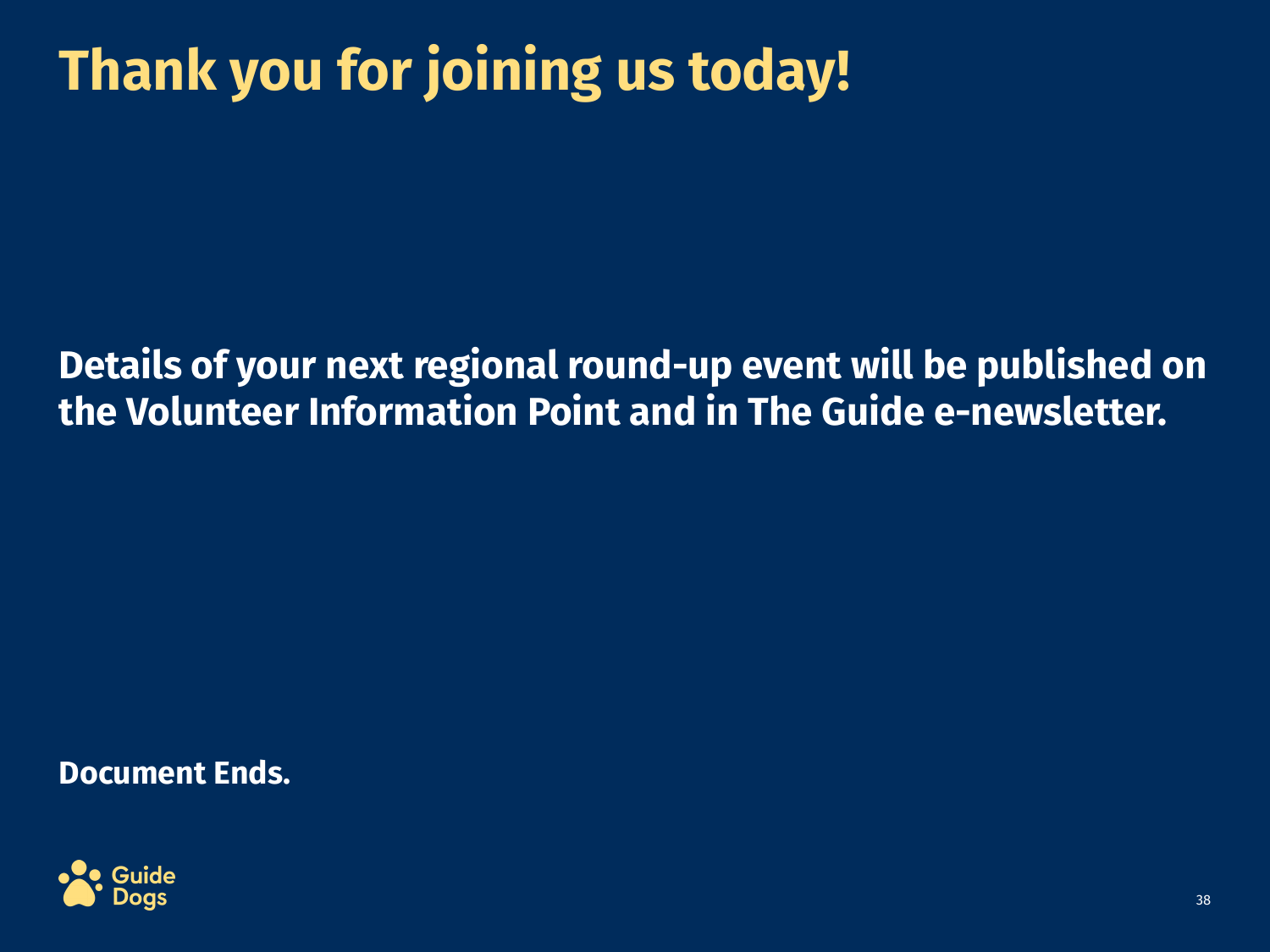

Thank you for joining us today!
Details of your next regional round-up event will be published on the Volunteer Information Point and in The Guide e-newsletter.

Document Ends.
38